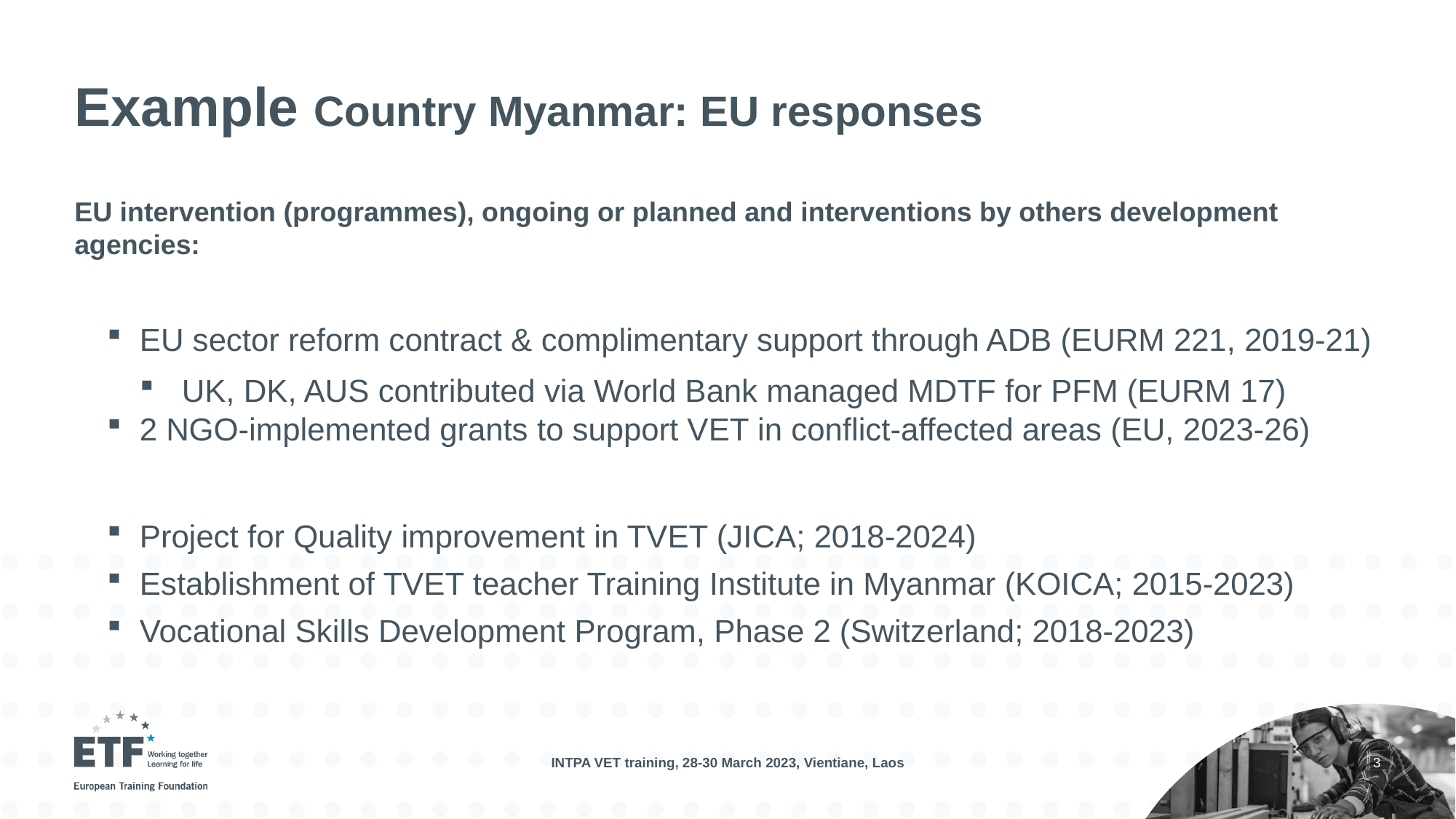

# Example Country Myanmar: EU responses
EU intervention (programmes), ongoing or planned and interventions by others development agencies:

EU sector reform contract & complimentary support through ADB (EURM 221, 2019-21)
UK, DK, AUS contributed via World Bank managed MDTF for PFM (EURM 17)
2 NGO-implemented grants to support VET in conflict-affected areas (EU, 2023-26)

Project for Quality improvement in TVET (JICA; 2018-2024)
Establishment of TVET teacher Training Institute in Myanmar (KOICA; 2015-2023)
Vocational Skills Development Program, Phase 2 (Switzerland; 2018-2023)

INTPA VET training, 28-30 March 2023, Vientiane, Laos
3